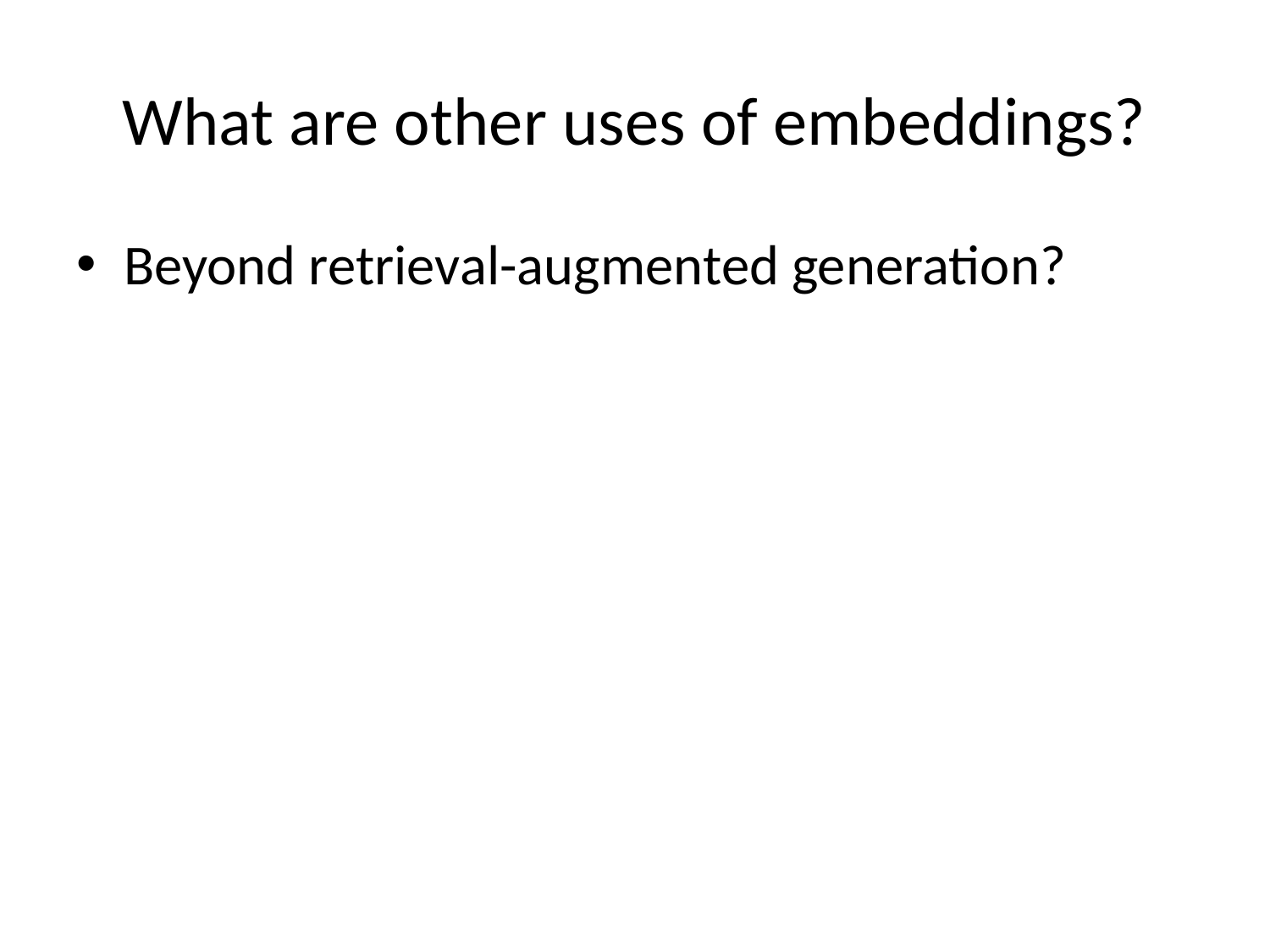

# What are other uses of embeddings?
Beyond retrieval-augmented generation?